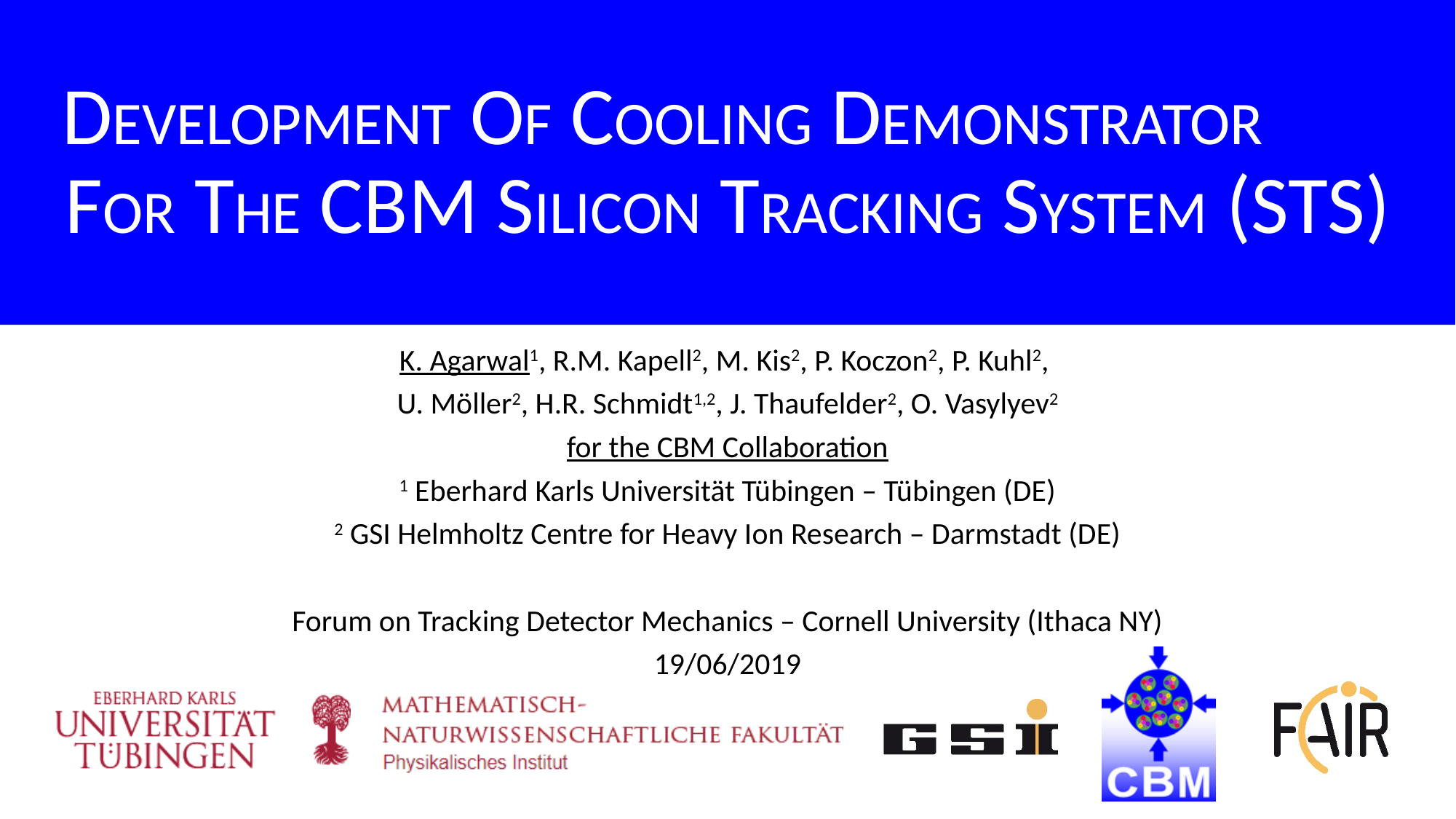

# DEVELOPMENT OF COOLING DEMONSTRATOR        FOR THE CBM SILICON TRACKING SYSTEM (STS)
K. Agarwal1, R.M. Kapell2, M. Kis2, P. Koczon2, P. Kuhl2,
U. Möller2, H.R. Schmidt1,2, J. Thaufelder2, O. Vasylyev2
for the CBM Collaboration
1 Eberhard Karls Universität Tübingen – Tübingen (DE)
2 GSI Helmholtz Centre for Heavy Ion Research – Darmstadt (DE)

Forum on Tracking Detector Mechanics – Cornell University (Ithaca NY)
19/06/2019